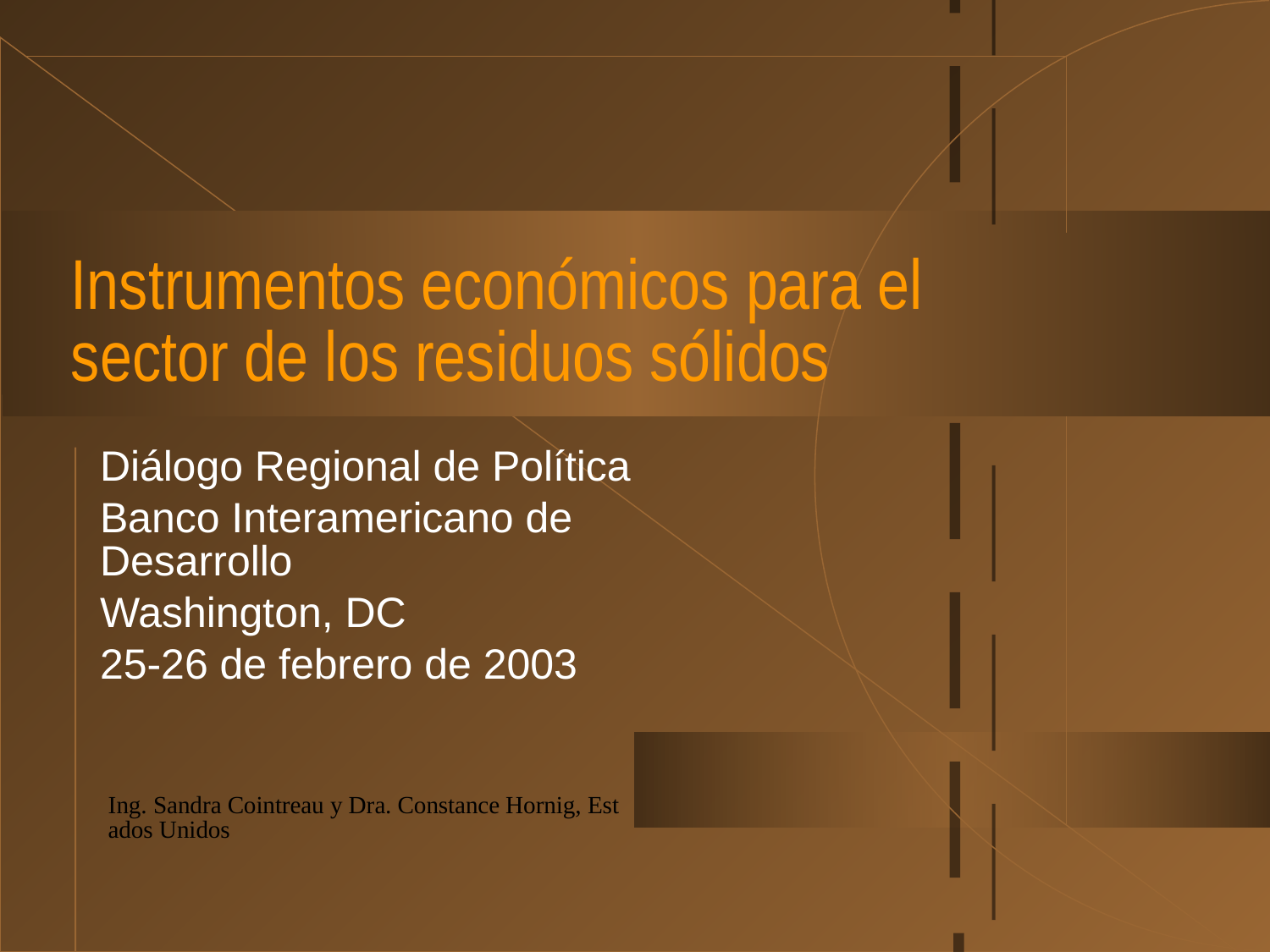

# Instrumentos económicos para el sector de los residuos sólidos
Diálogo Regional de Política
Banco Interamericano de Desarrollo
Washington, DC
25-26 de febrero de 2003

Ing. Sandra Cointreau y Dra. Constance Hornig, Estados Unidos